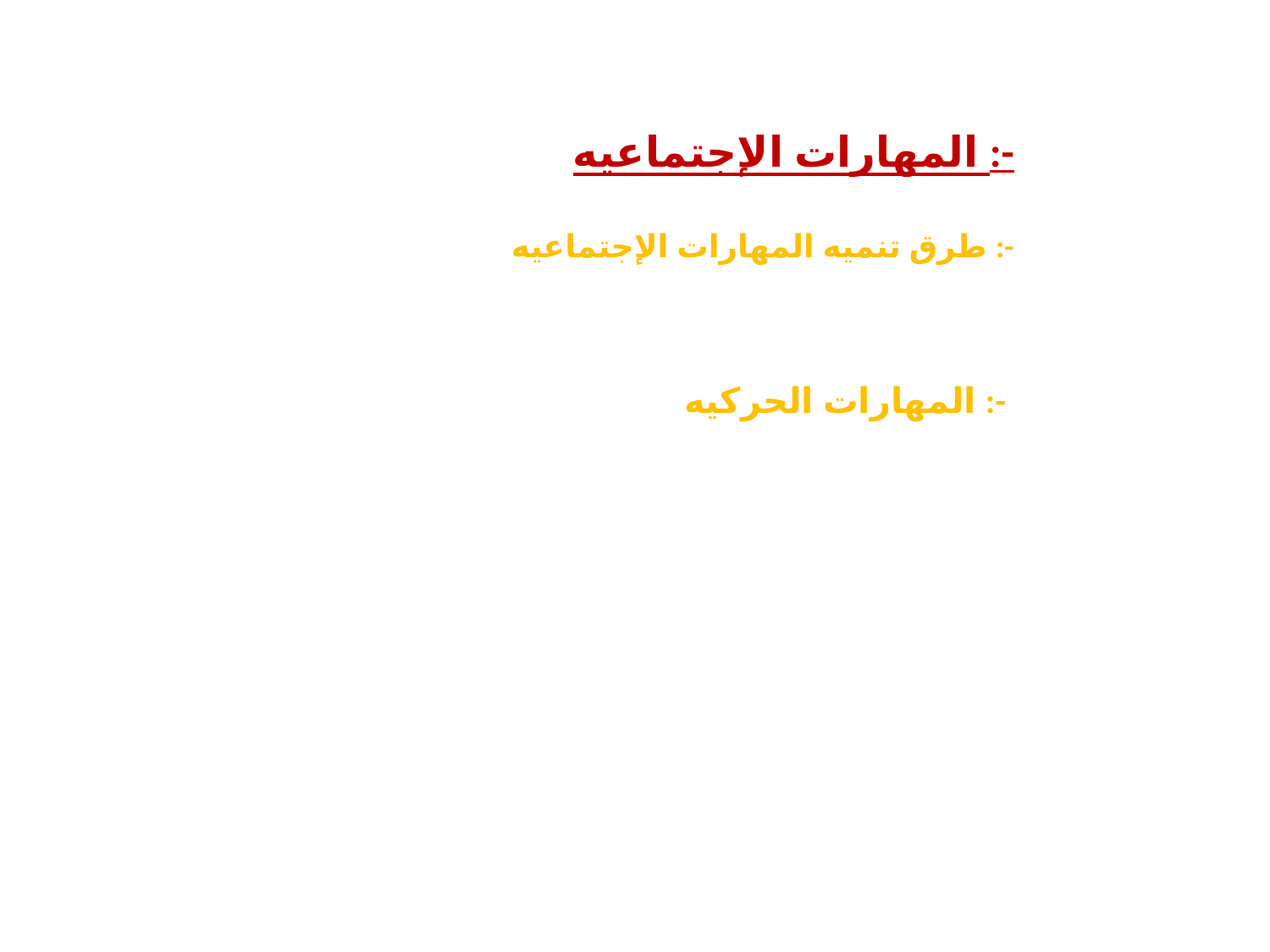

المهارات الإجتماعيه :-

طرق تنميه المهارات الإجتماعيه :-
1- إثراء قدراتهم التعبيريه
2- تدربيهم على مهارات التواصل الفير اللفظى
المهارات الحركيه :-
1- الأعتماد على حاستى اللمس واسمع فى تعريف أتجاهاتهم توجيهأنفسهم أثناء الحركه
2- مساعدتهم على مكونات بياناتهم , واستكشاف العلاقات بينهم
3- مساعدتهم فى تكوين خرائط معرفيه
4- تدريبهم على أستخدام معينات التنقل
5- تهيئه البيئيه المنزليه والمدرسيه